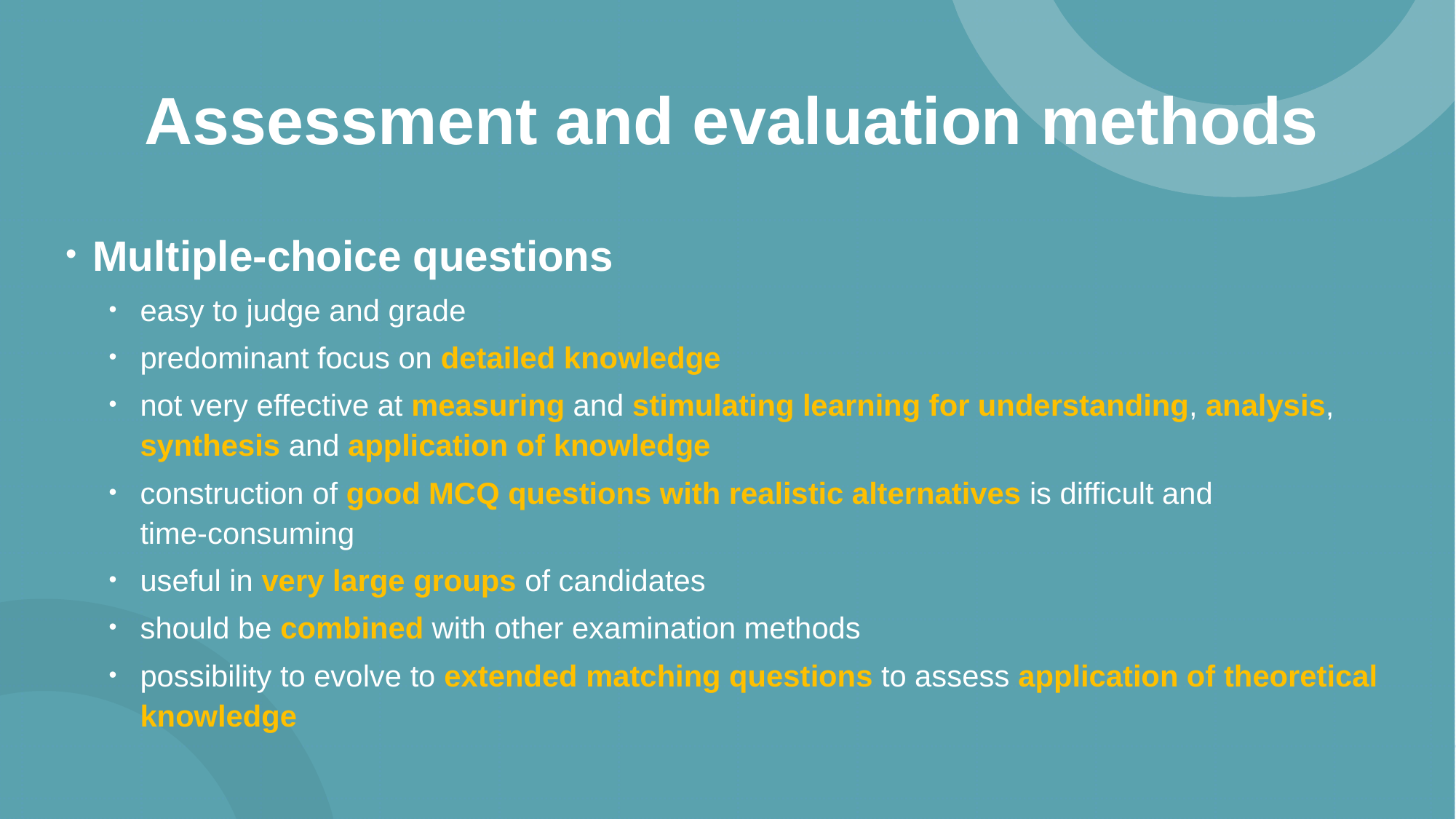

# Assessment and evaluation methods
Multiple-choice questions
easy to judge and grade
predominant focus on detailed knowledge
not very effective at measuring and stimulating learning for understanding, analysis, synthesis and application of knowledge
construction of good MCQ questions with realistic alternatives is difficult and
time-consuming
useful in very large groups of candidates
should be combined with other examination methods
possibility to evolve to extended matching questions to assess application of theoretical knowledge